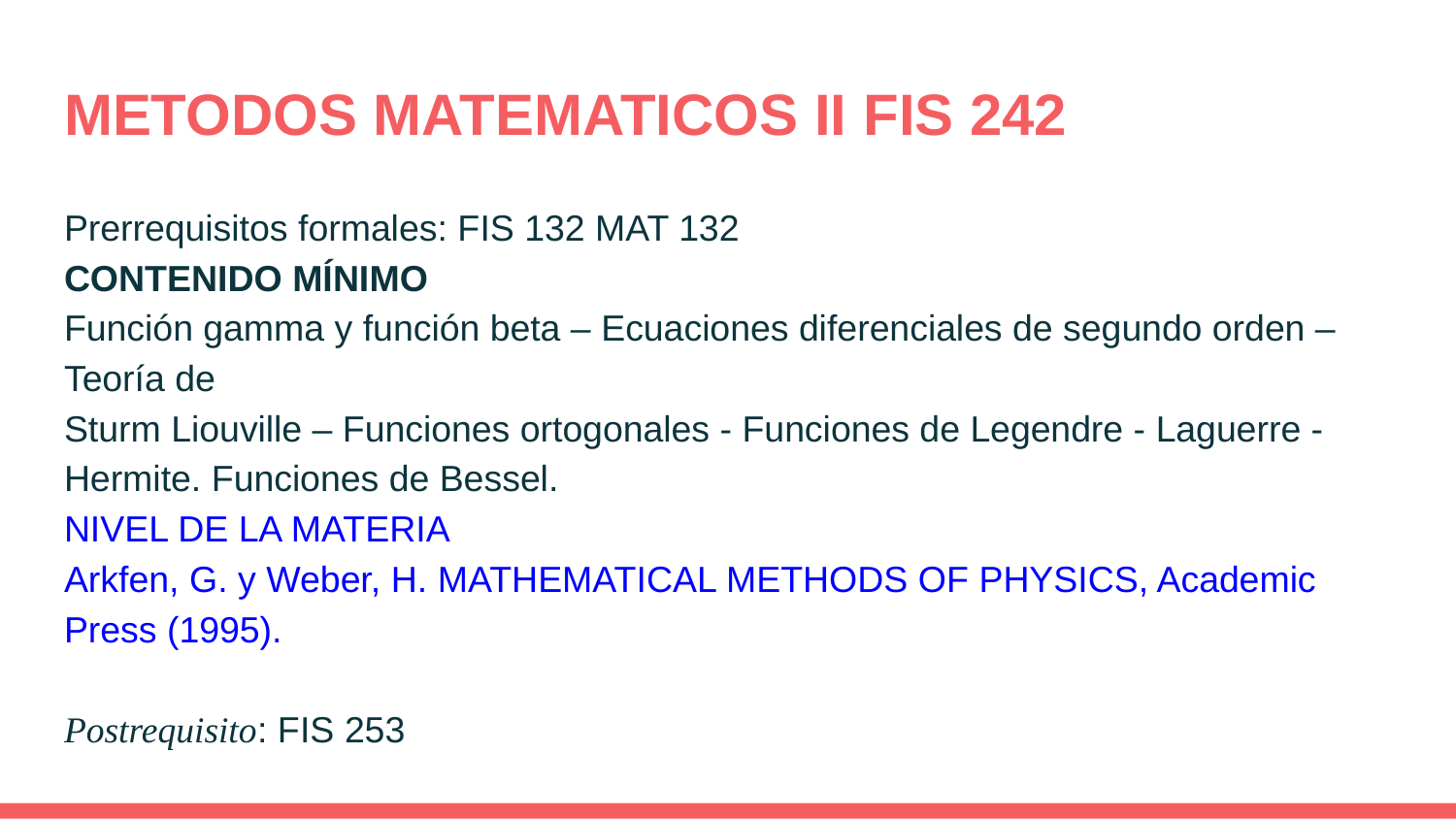

# METODOS MATEMATICOS II FIS 242
Prerrequisitos formales: FIS 132 MAT 132
CONTENIDO MÍNIMO
Función gamma y función beta – Ecuaciones diferenciales de segundo orden – Teoría de
Sturm Liouville – Funciones ortogonales - Funciones de Legendre - Laguerre - Hermite. Funciones de Bessel.
NIVEL DE LA MATERIA
Arkfen, G. y Weber, H. MATHEMATICAL METHODS OF PHYSICS, Academic Press (1995).

Postrequisito: FIS 253